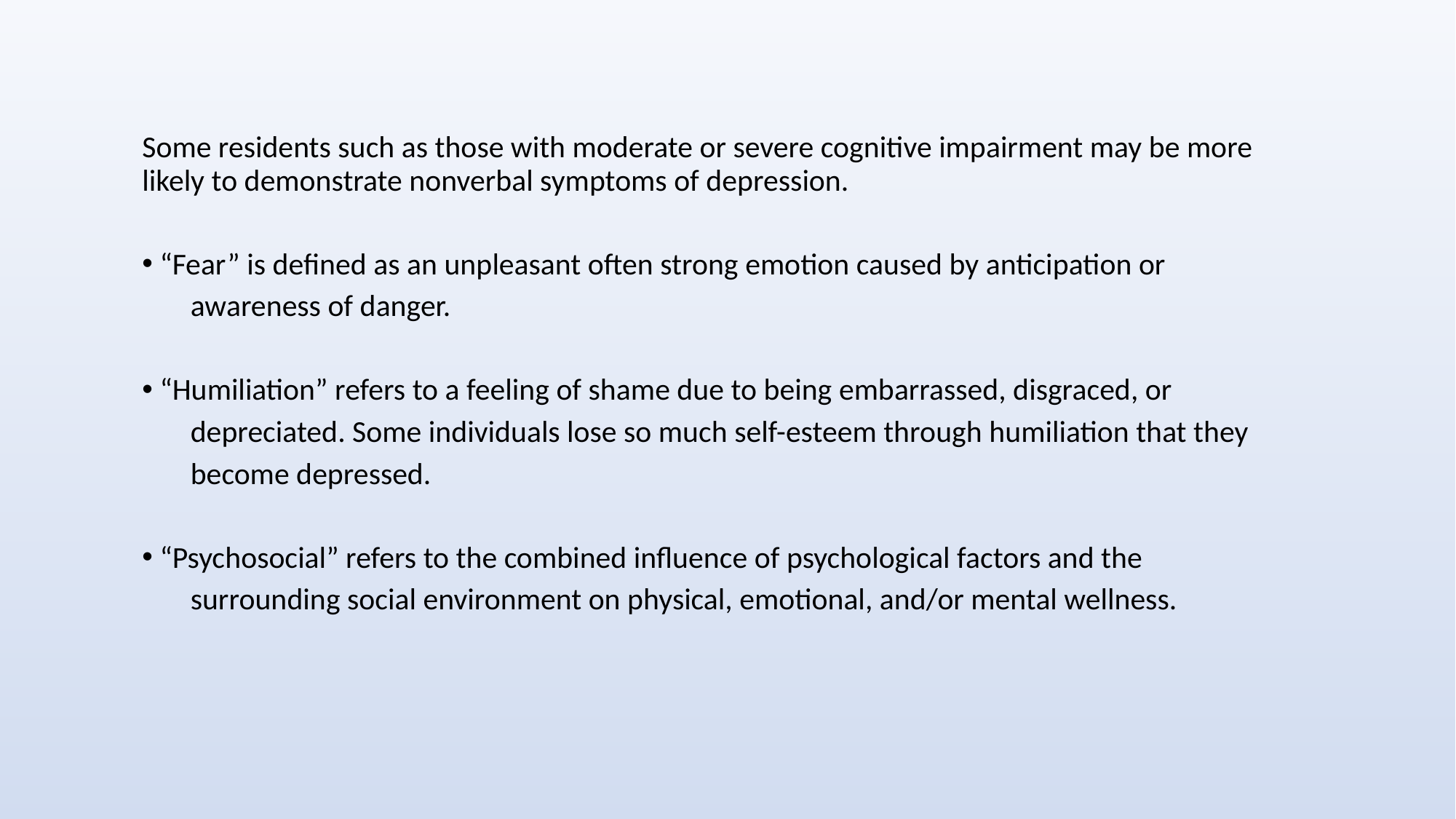

Some residents such as those with moderate or severe cognitive impairment may be more likely to demonstrate nonverbal symptoms of depression.

 “Fear” is defined as an unpleasant often strong emotion caused by anticipation or
       awareness of danger.

 “Humiliation” refers to a feeling of shame due to being embarrassed, disgraced, or
       depreciated. Some individuals lose so much self-esteem through humiliation that they
       become depressed.

 “Psychosocial” refers to the combined influence of psychological factors and the
       surrounding social environment on physical, emotional, and/or mental wellness.